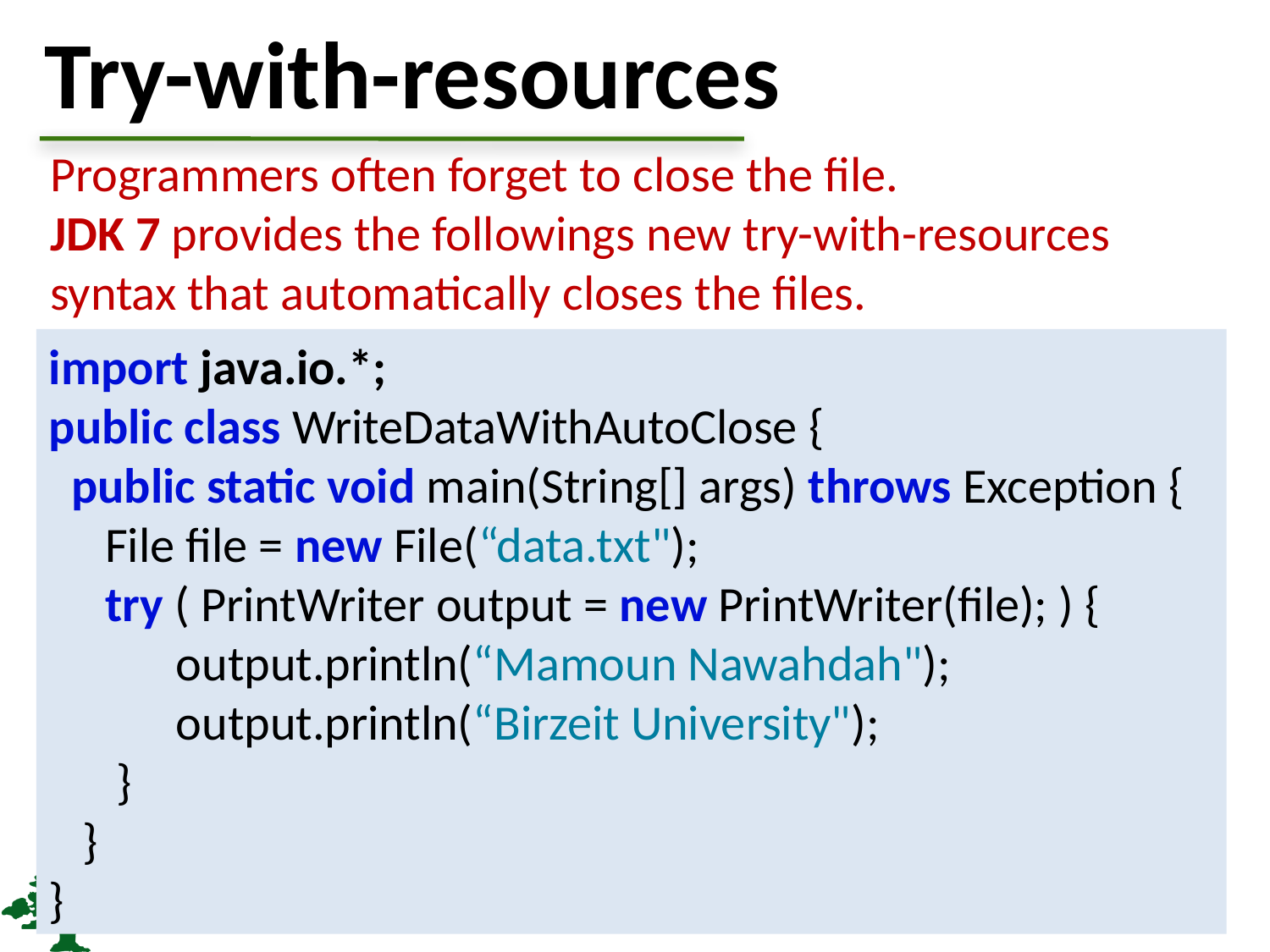

# Try-with-resources
Programmers often forget to close the file.
JDK 7 provides the followings new try-with-resources syntax that automatically closes the files.
import java.io.*;
public class WriteDataWithAutoClose {
  public static void main(String[] args) throws Exception {
     File file = new File(“data.txt");
     try ( PrintWriter output = new PrintWriter(file); ) {
	output.println(“Mamoun Nawahdah");
	output.println(“Birzeit University");
      }
   }
}